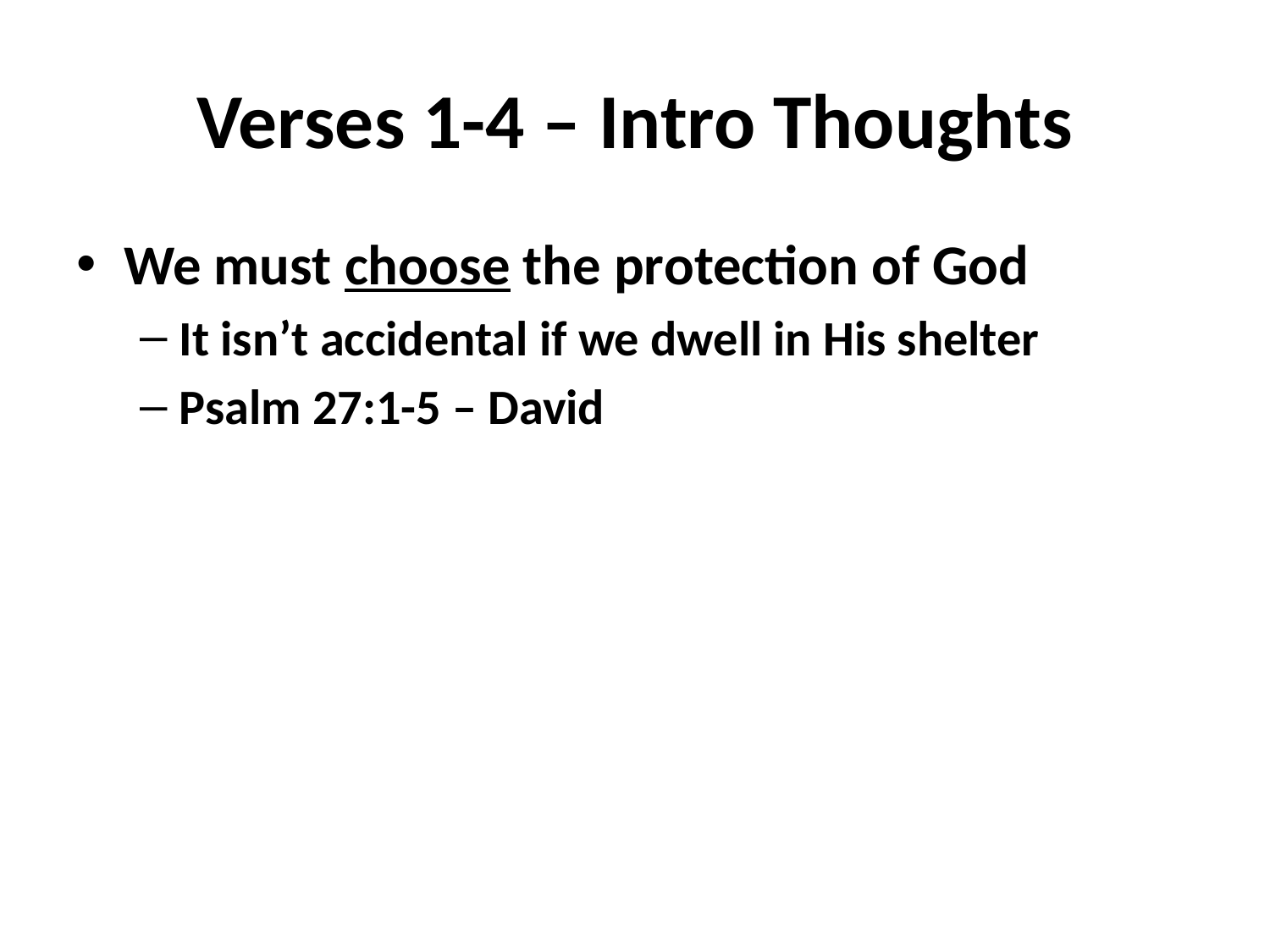

# Verses 1-4 – Intro Thoughts
We must choose the protection of God
It isn’t accidental if we dwell in His shelter
Psalm 27:1-5 – David